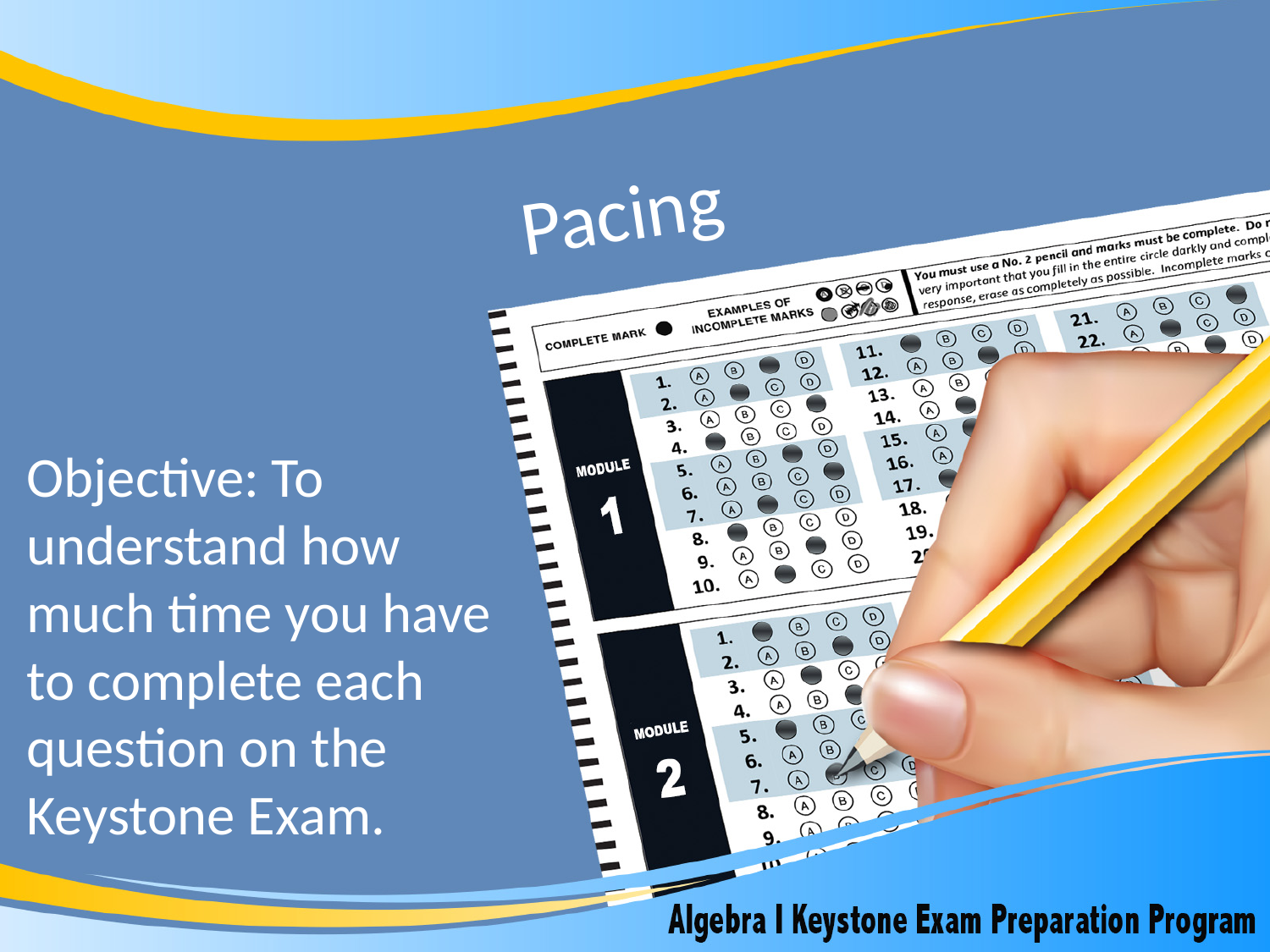

# Pacing
Objective: To understand how much time you have to complete each question on the Keystone Exam.